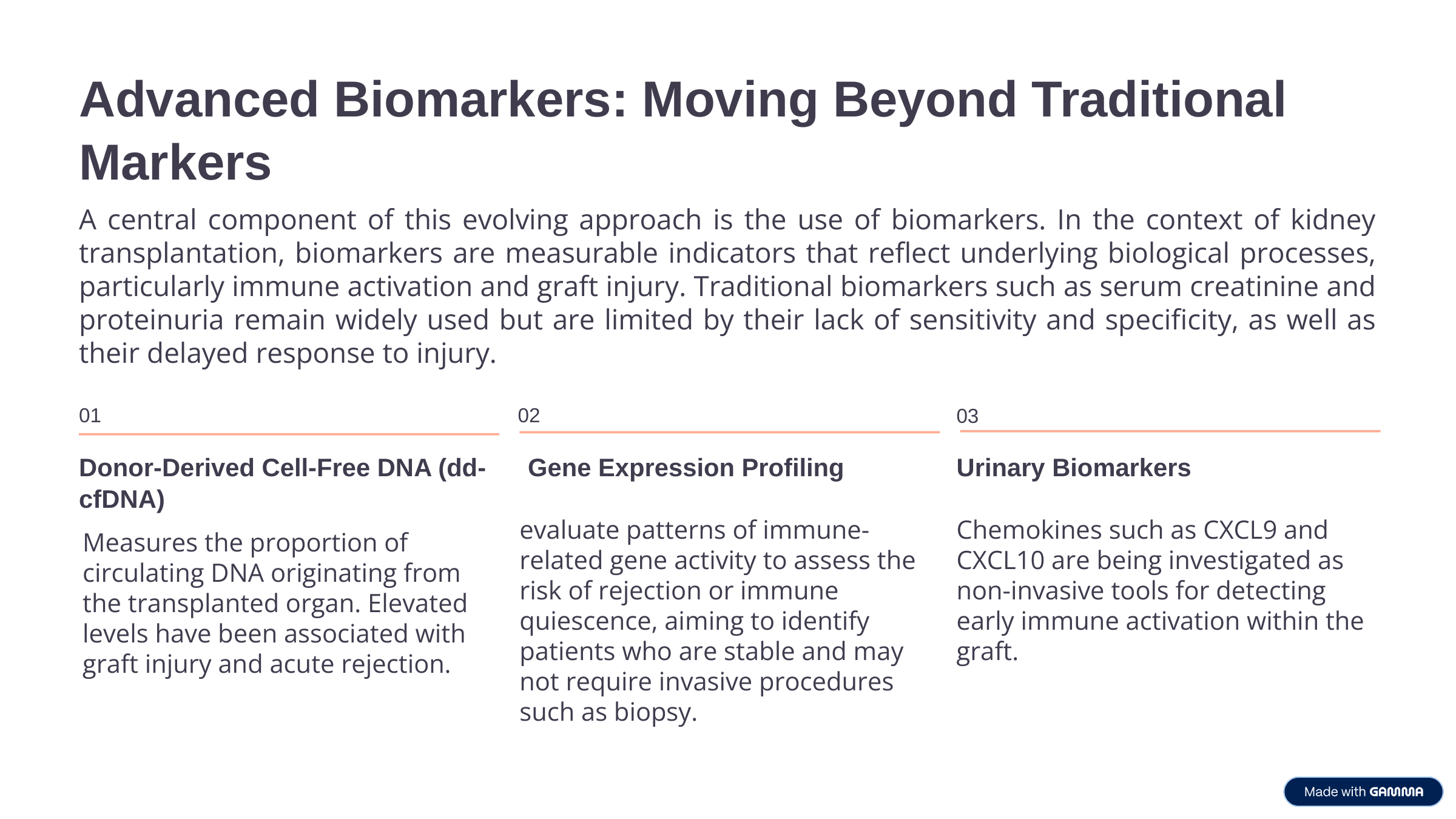

Advanced Biomarkers: Moving Beyond Traditional Markers
A central component of this evolving approach is the use of biomarkers. In the context of kidney transplantation, biomarkers are measurable indicators that reflect underlying biological processes, particularly immune activation and graft injury. Traditional biomarkers such as serum creatinine and proteinuria remain widely used but are limited by their lack of sensitivity and specificity, as well as their delayed response to injury.
02
01
03

Donor-Derived Cell-Free DNA (dd-cfDNA)
Gene Expression Profiling
Urinary Biomarkers
evaluate patterns of immune-related gene activity to assess the risk of rejection or immune quiescence, aiming to identify patients who are stable and may not require invasive procedures such as biopsy.
Chemokines such as CXCL9 and CXCL10 are being investigated as non-invasive tools for detecting early immune activation within the graft.
Measures the proportion of circulating DNA originating from the transplanted organ. Elevated levels have been associated with graft injury and acute rejection.